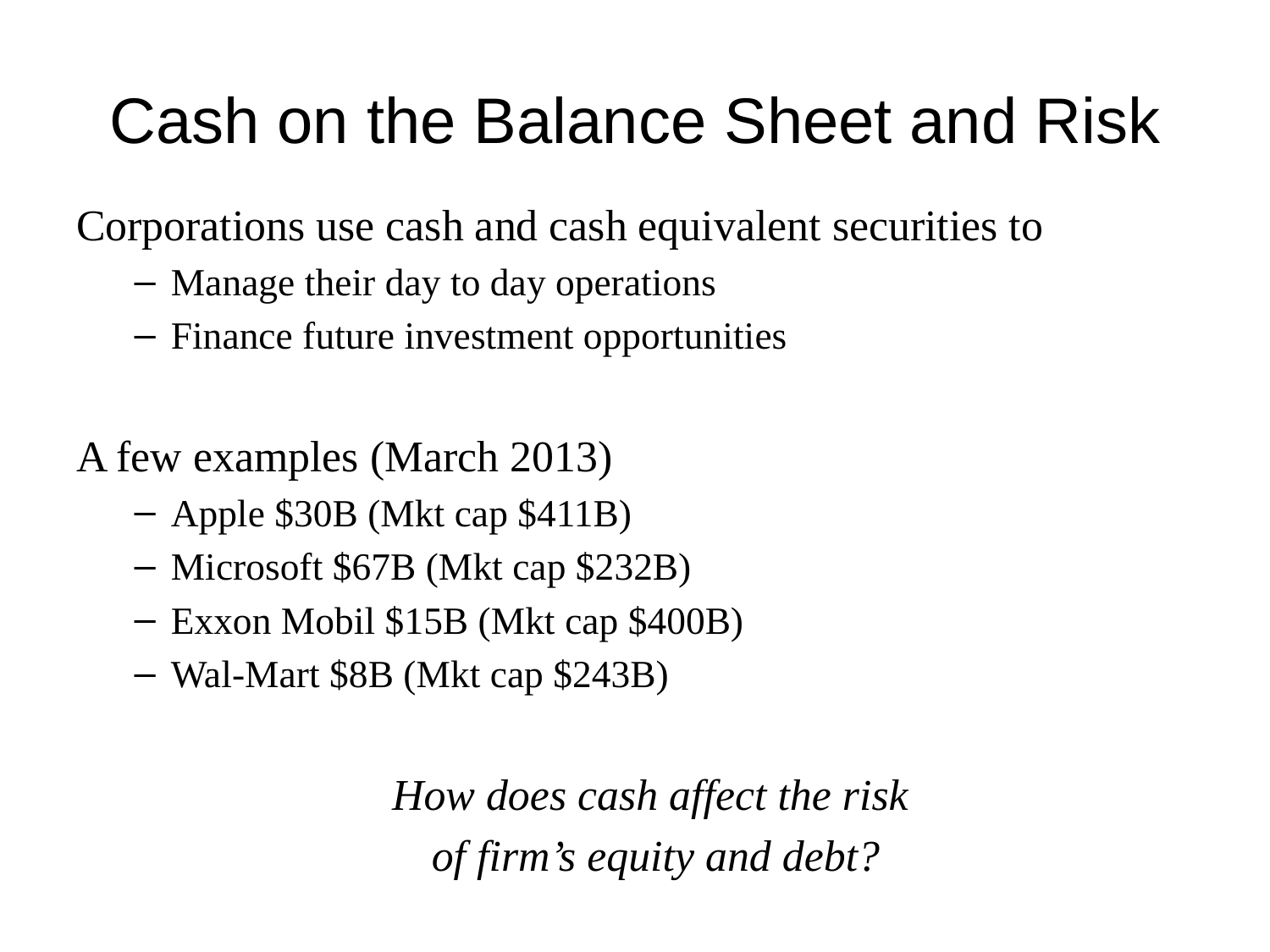

# Cash on the Balance Sheet and Risk
Corporations use cash and cash equivalent securities to
Manage their day to day operations
Finance future investment opportunities

A few examples (March 2013)
Apple $30B (Mkt cap $411B)
Microsoft $67B (Mkt cap $232B)
Exxon Mobil $15B (Mkt cap $400B)
Wal-Mart $8B (Mkt cap $243B)

How does cash affect the risk
of firm’s equity and debt?